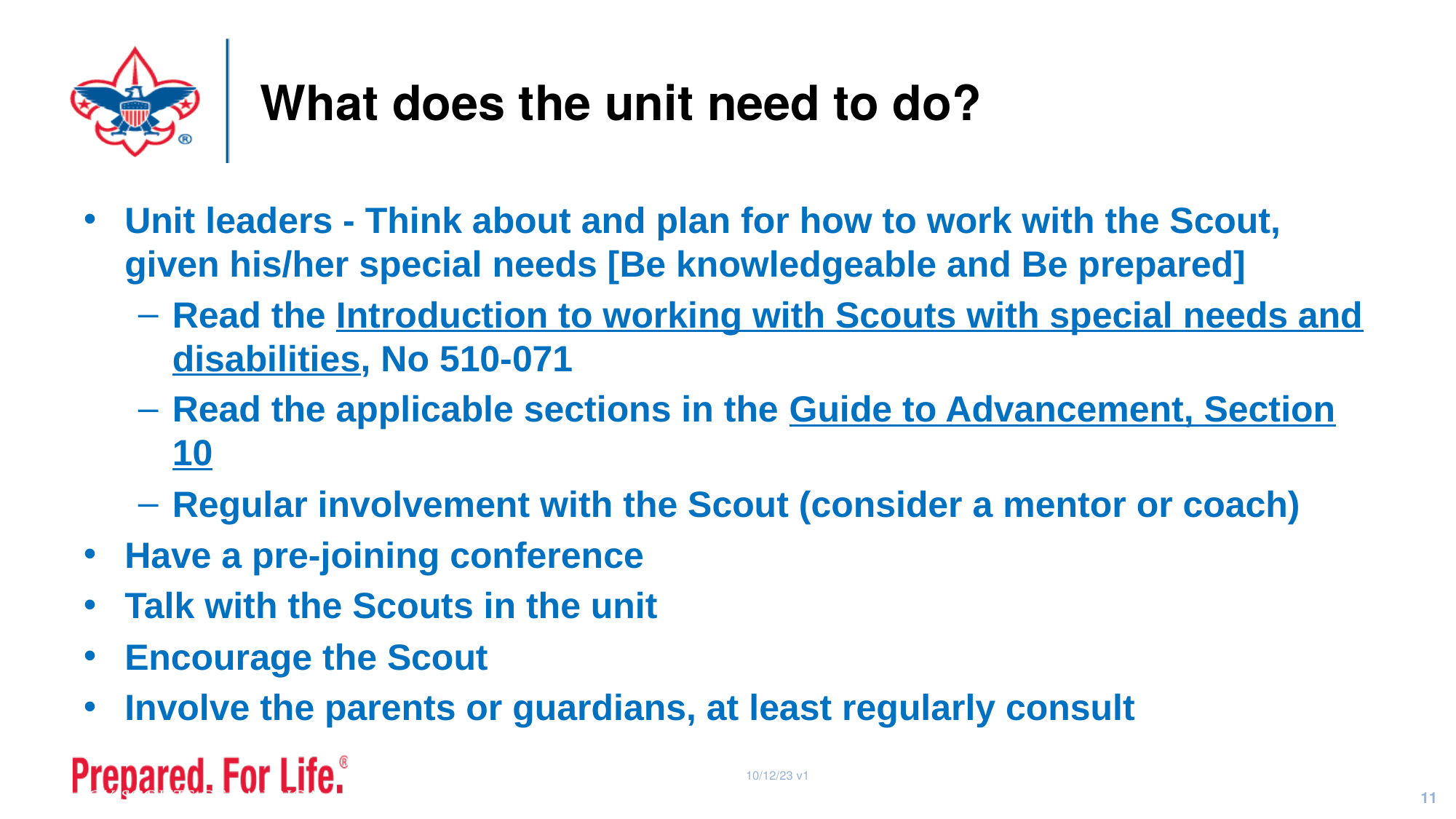

# What does the unit need to do?
Unit leaders - Think about and plan for how to work with the Scout, given his/her special needs [Be knowledgeable and Be prepared]
Read the Introduction to working with Scouts with special needs and disabilities, No 510-071
Read the applicable sections in the Guide to Advancement, Section 10
Regular involvement with the Scout (consider a mentor or coach)
Have a pre-joining conference
Talk with the Scouts in the unit
Encourage the Scout
Involve the parents or guardians, at least regularly consult
10/12/23 v1
11